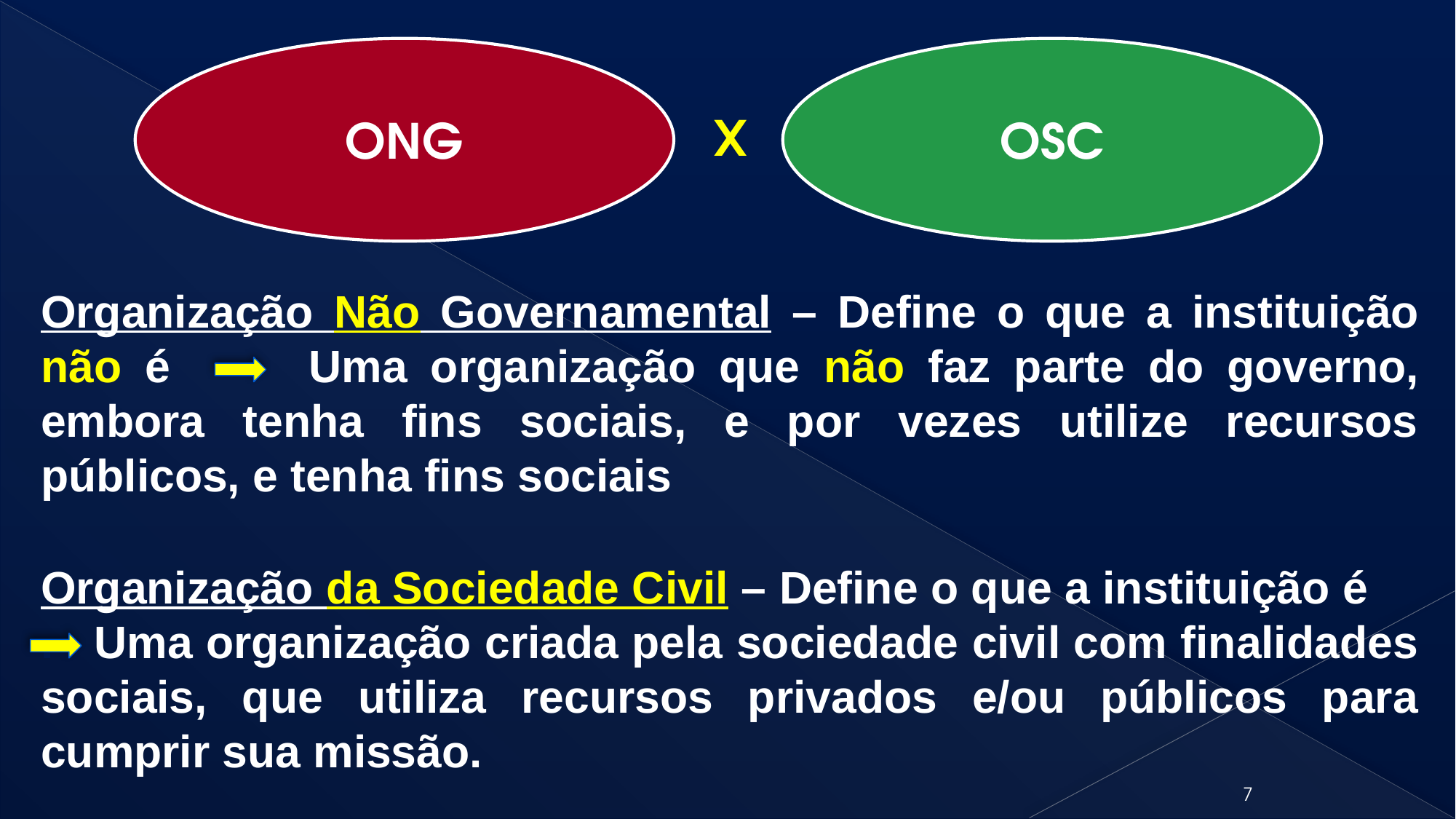

X

Organização Não Governamental – Define o que a instituição não é      Uma organização que não faz parte do governo, embora tenha fins sociais, e por vezes utilize recursos públicos, e tenha fins sociais

Organização da Sociedade Civil – Define o que a instituição é     .   Uma organização criada pela sociedade civil com finalidades sociais, que utiliza recursos privados e/ou públicos para cumprir sua missão.
ONG
OSC

7